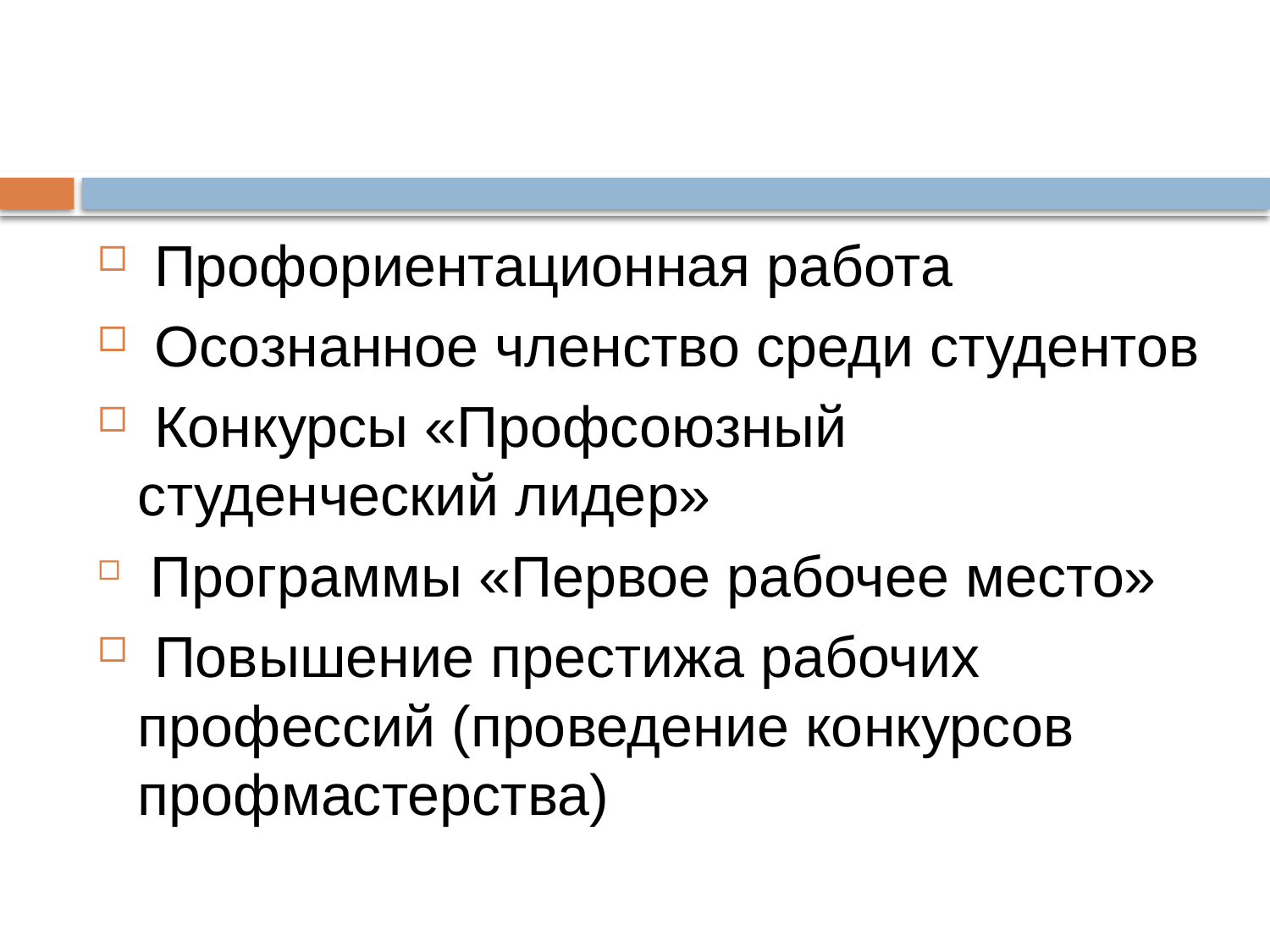

#
 Профориентационная работа
 Осознанное членство среди студентов
 Конкурсы «Профсоюзный студенческий лидер»
 Программы «Первое рабочее место»
 Повышение престижа рабочих профессий (проведение конкурсов профмастерства)